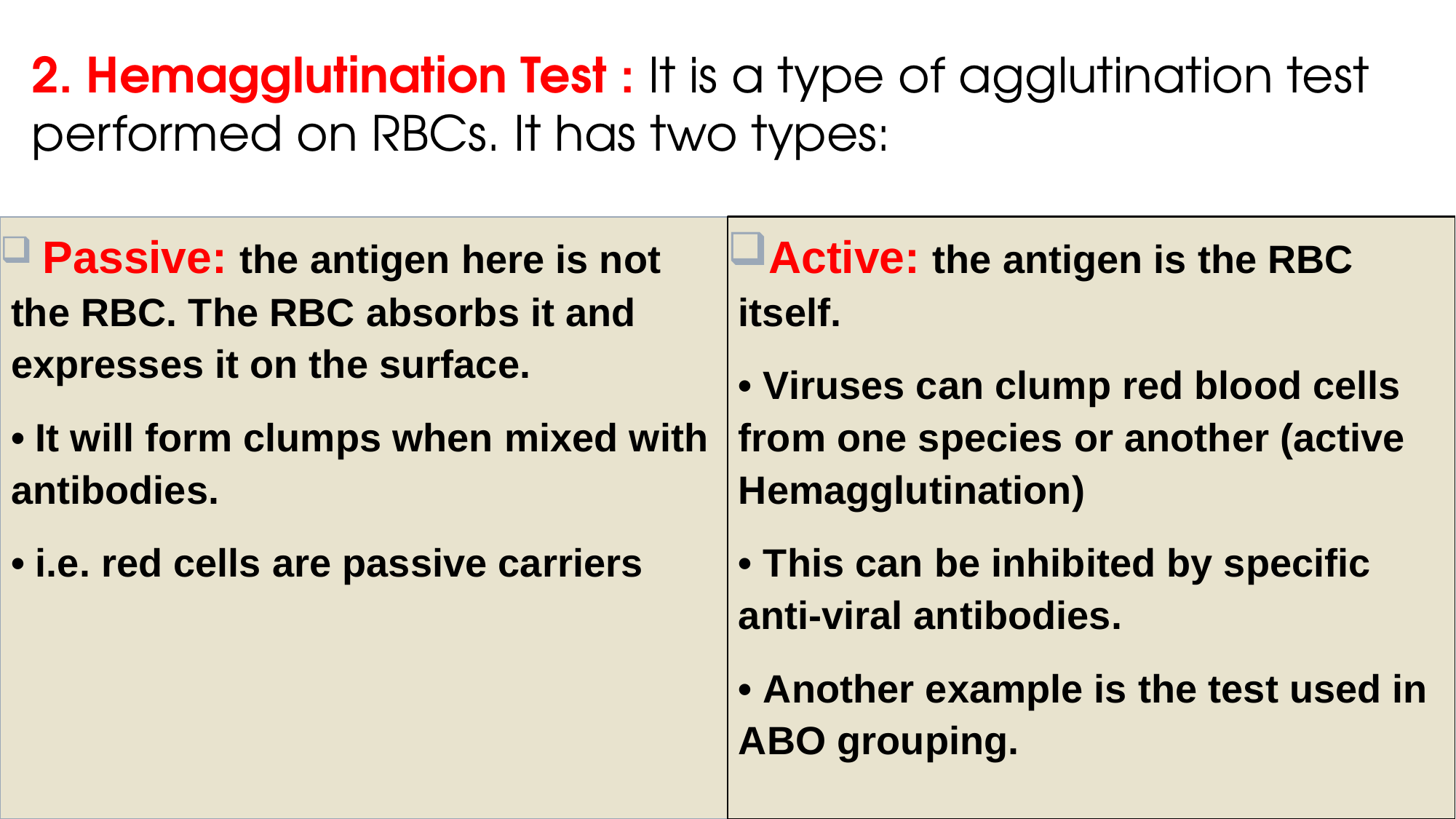

2. Hemagglutination Test : It is a type of agglutination test performed on RBCs. It has two types:
 Passive: the antigen here is not the RBC. The RBC absorbs it and expresses it on the surface.
• It will form clumps when mixed with antibodies.
• i.e. red cells are passive carriers

Active: the antigen is the RBC itself.
• Viruses can clump red blood cells from one species or another (active Hemagglutination)
• This can be inhibited by specific anti-viral antibodies.
• Another example is the test used in ABO grouping.